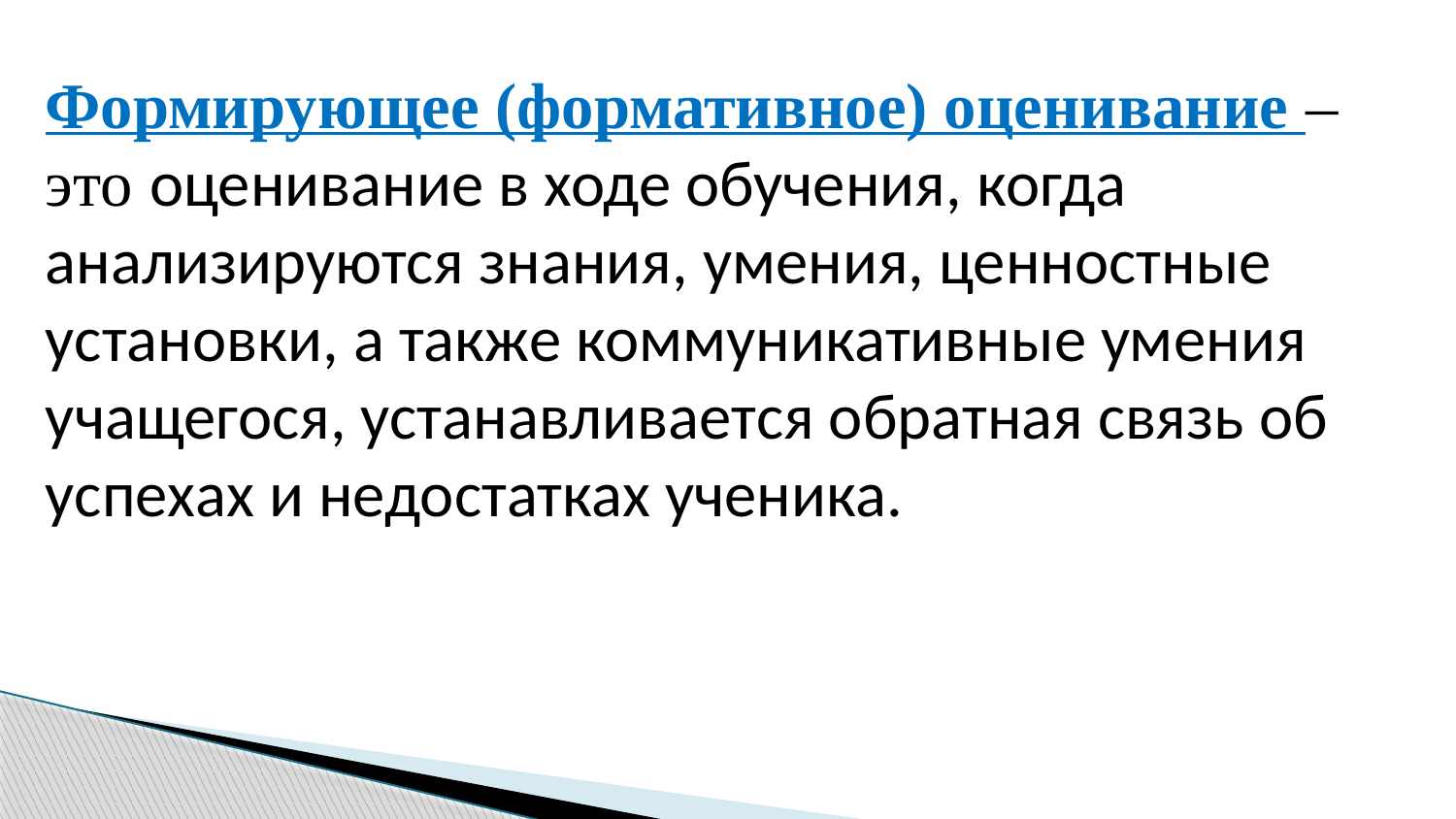

Формирующее (формативное) оценивание – это оценивание в ходе обучения, когда анализируются знания, умения, ценностные установки, а также коммуникативные умения учащегося, устанавливается обратная связь об успехах и недостатках ученика.
4